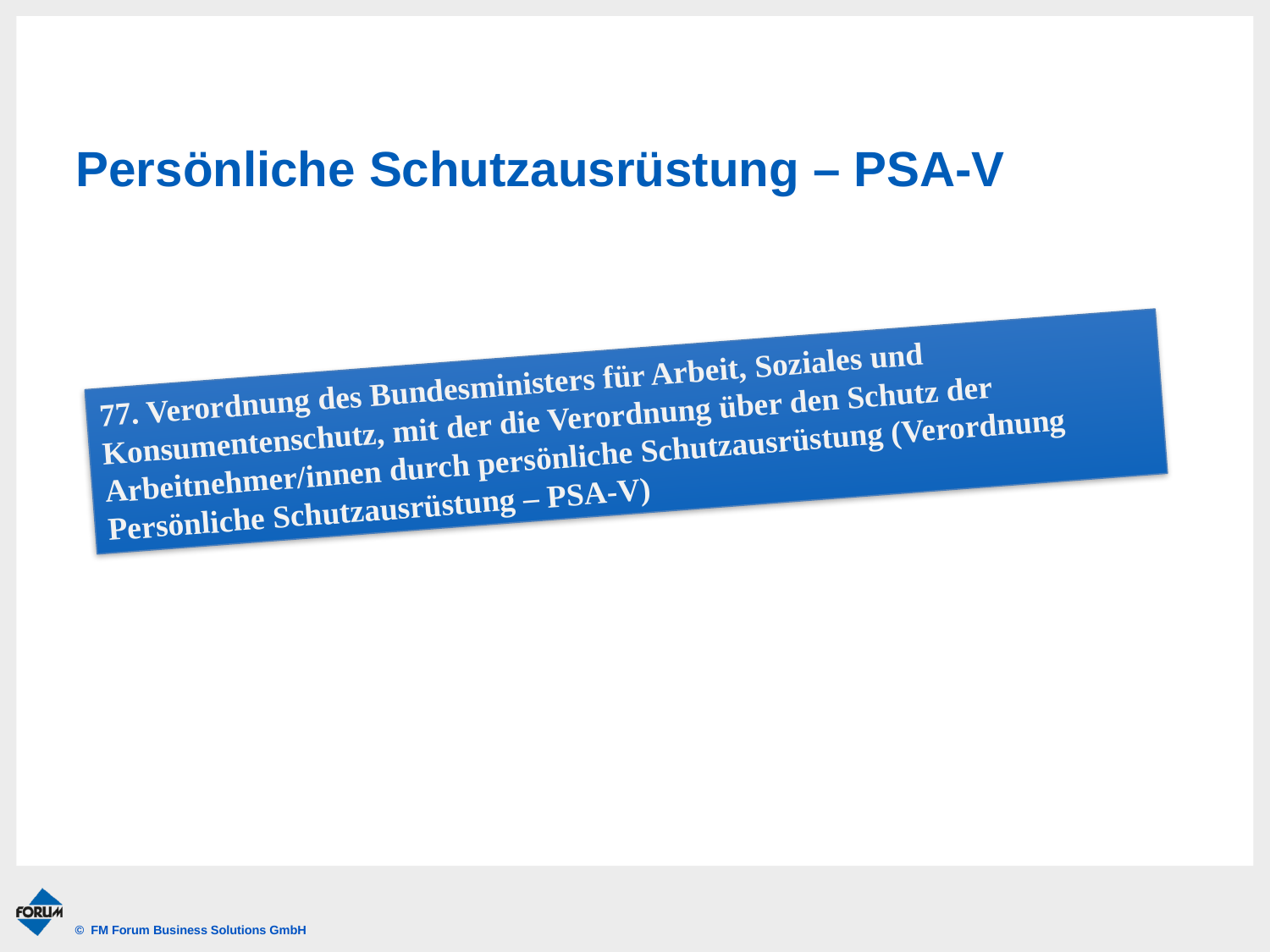

# Persönliche Schutzausrüstung – PSA-V
77. Verordnung des Bundesministers für Arbeit, Soziales und Konsumentenschutz, mit der die Verordnung über den Schutz der Arbeitnehmer/innen durch persönliche Schutzausrüstung (Verordnung Persönliche Schutzausrüstung – PSA-V)